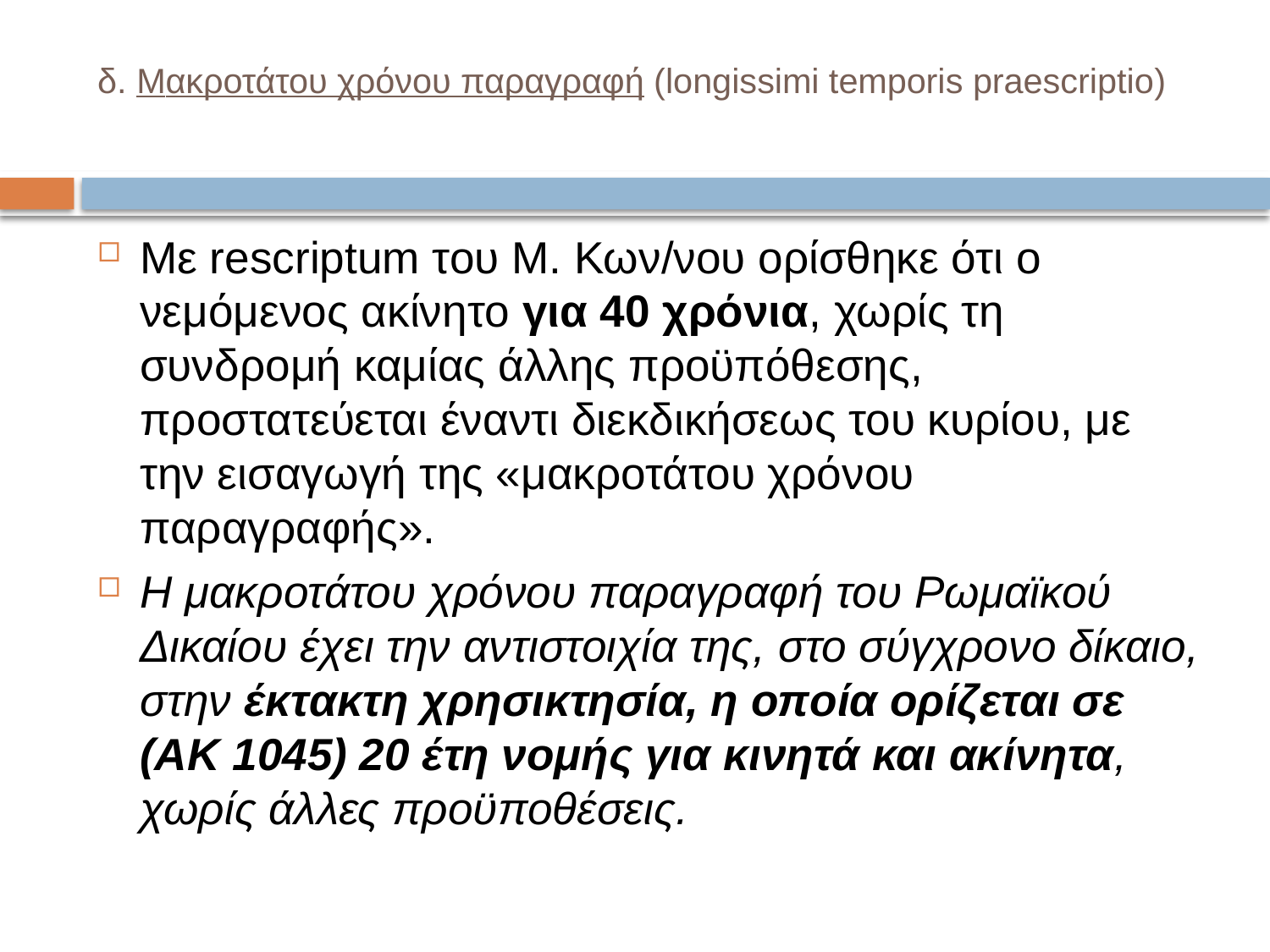

# δ. Mακροτάτου χρόνου παραγραφή (longissimi temporis praescriptio)
Με rescriptum του M. Κων/νου ορίσθηκε ότι ο νεμόμενος ακίνητο για 40 χρόνια, χωρίς τη συνδρομή καμίας άλλης προϋπόθεσης, προστατεύεται έναντι διεκδικήσεως του κυρίου, με την εισαγωγή της «μακροτάτου χρόνου παραγραφής».
Η μακροτάτου χρόνου παραγραφή του Ρωμαϊκού Δικαίου έχει την αντιστοιχία της, στο σύγχρονο δίκαιο, στην έκτακτη χρησικτησία, η οποία ορίζεται σε (ΑΚ 1045) 20 έτη νομής για κινητά και ακίνητα, χωρίς άλλες προϋποθέσεις.